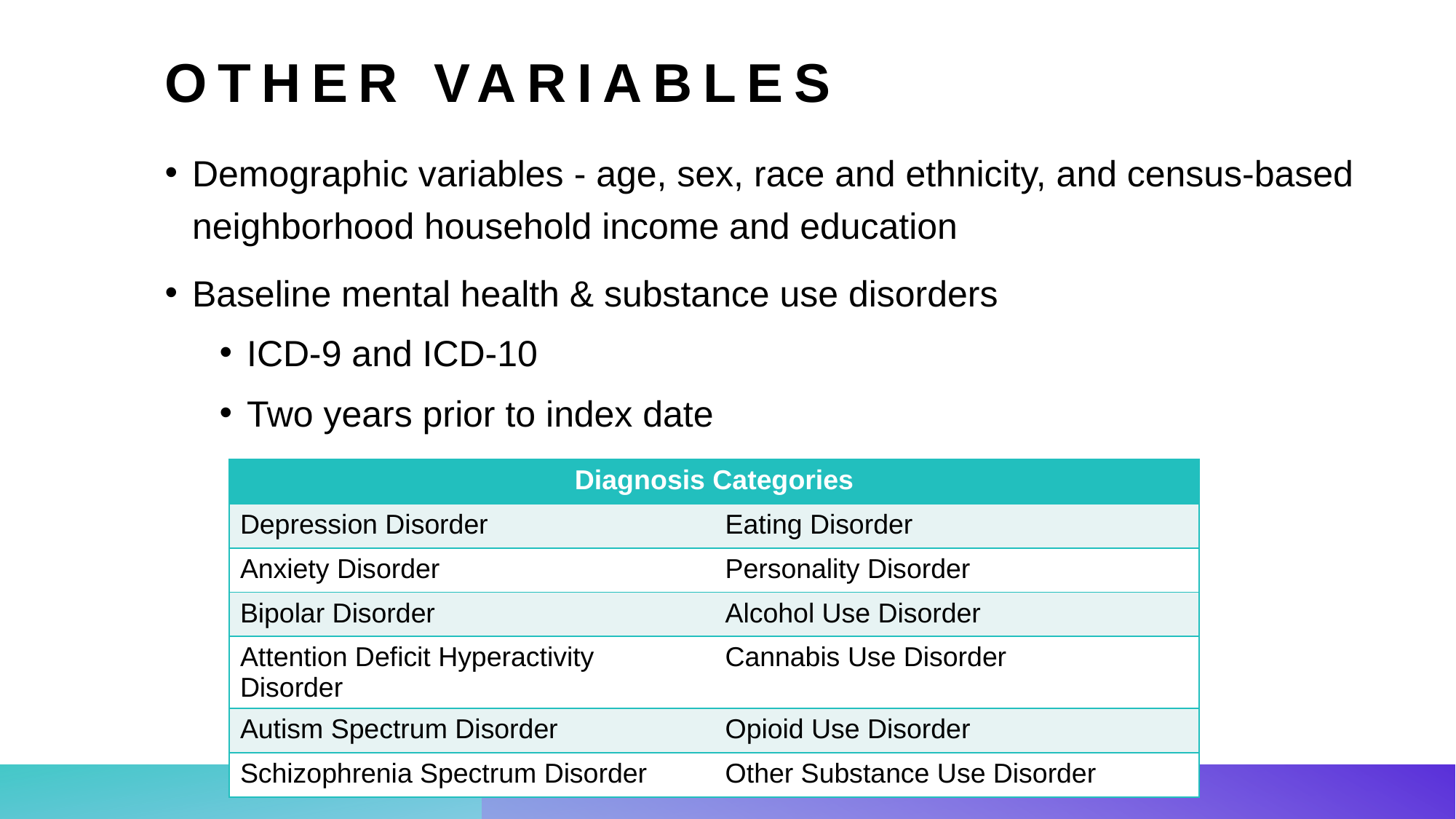

# Other variables
Demographic variables - age, sex, race and ethnicity, and census-based neighborhood household income and education
Baseline mental health & substance use disorders
ICD-9 and ICD-10
Two years prior to index date
| Diagnosis Categories |  |
| --- | --- |
| Depression Disorder | Eating Disorder |
| Anxiety Disorder | Personality Disorder |
| Bipolar Disorder | Alcohol Use Disorder |
| Attention Deficit Hyperactivity Disorder | Cannabis Use Disorder |
| Autism Spectrum Disorder | Opioid Use Disorder |
| Schizophrenia Spectrum Disorder | Other Substance Use Disorder |